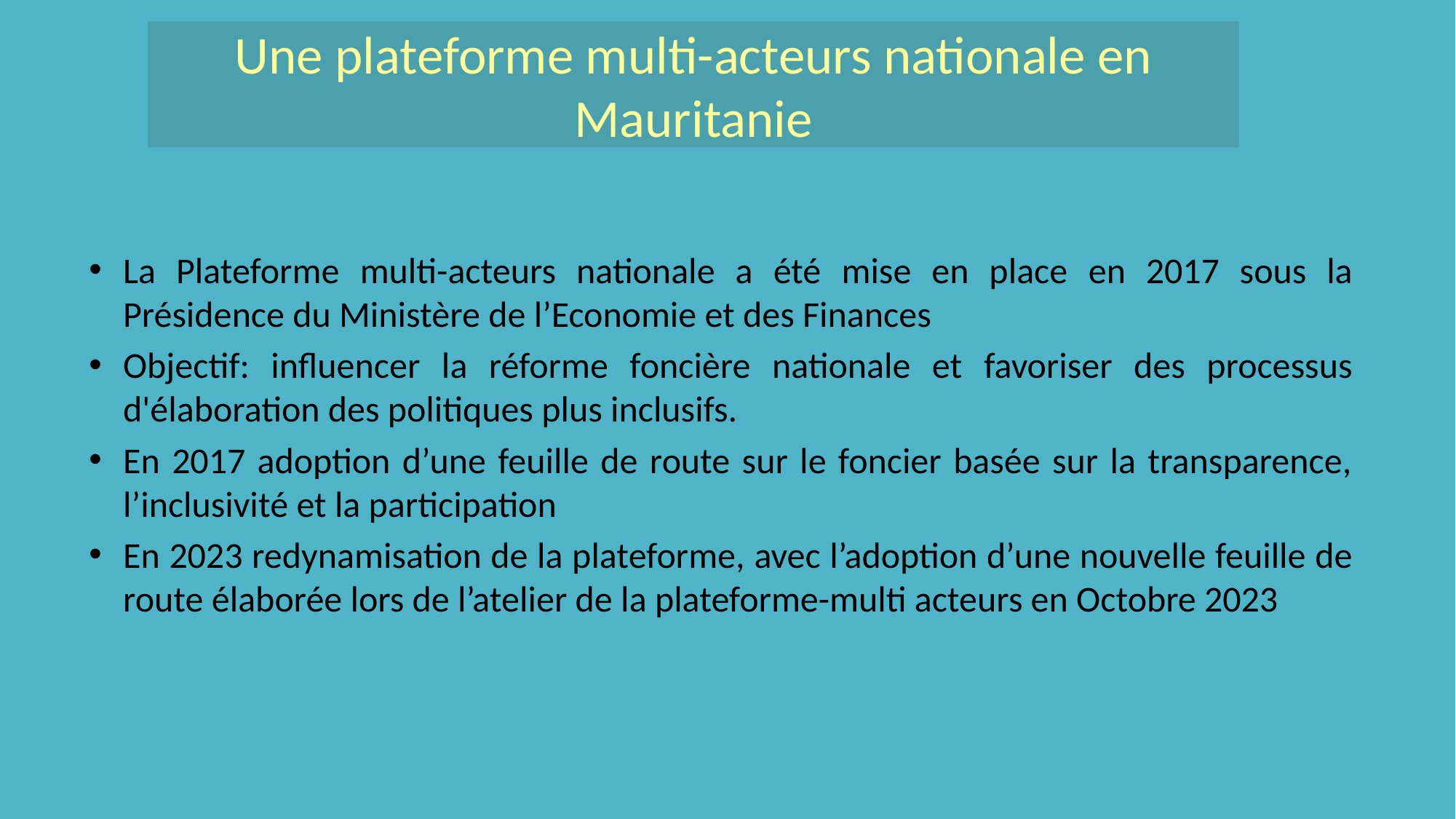

Une plateforme multi-acteurs nationale en Mauritanie
III. Lessons learned on the organization and methodological approach

La Plateforme multi-acteurs nationale a été mise en place en 2017 sous la Présidence du Ministère de l’Economie et des Finances
Objectif: influencer la réforme foncière nationale et favoriser des processus d'élaboration des politiques plus inclusifs.
En 2017 adoption d’une feuille de route sur le foncier basée sur la transparence, l’inclusivité et la participation
En 2023 redynamisation de la plateforme, avec l’adoption d’une nouvelle feuille de route élaborée lors de l’atelier de la plateforme-multi acteurs en Octobre 2023